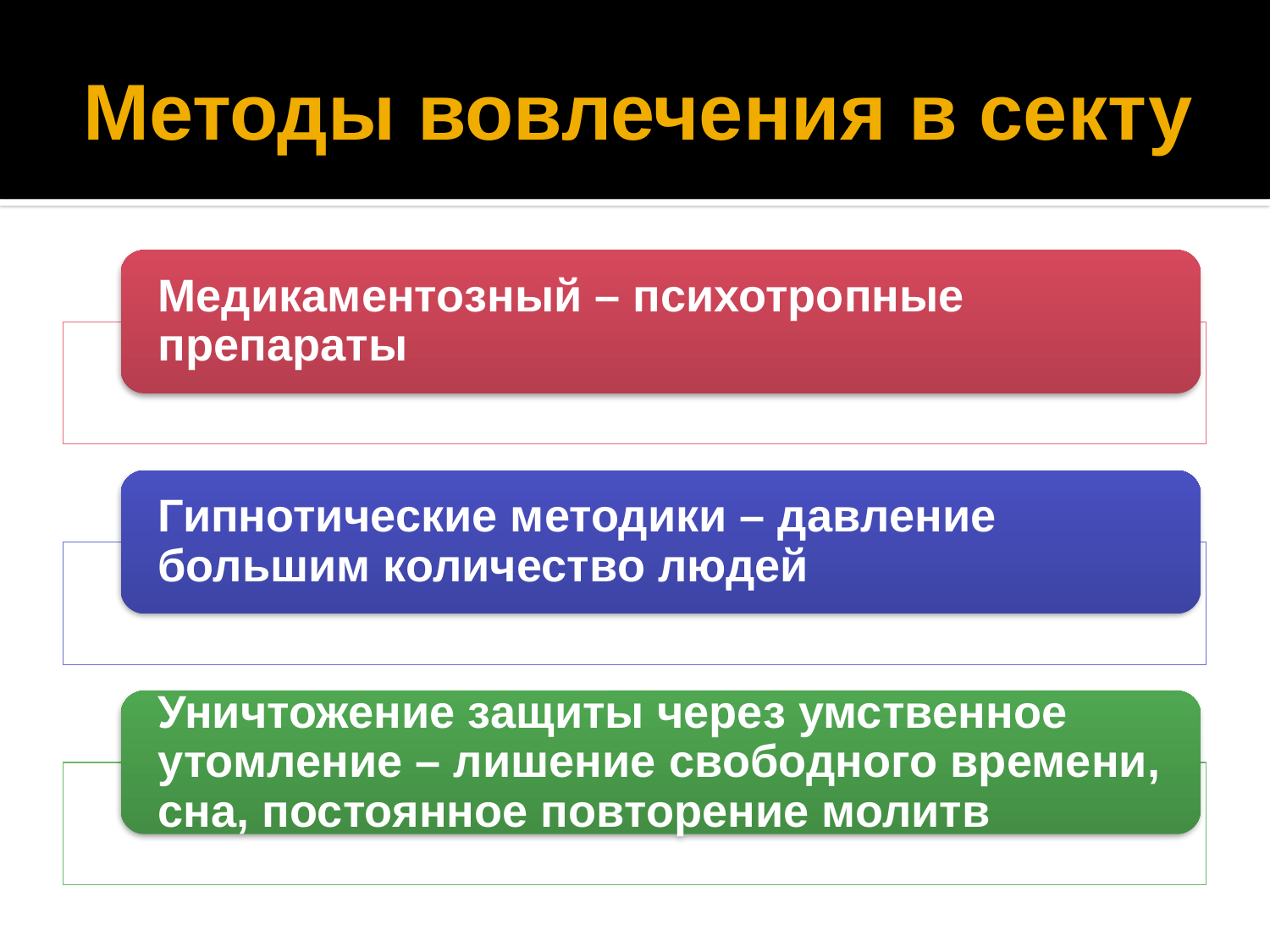

# Методы вовлечения в секту
Медикаментозный – психотропные препараты
Гипнотические методики – давление большим количество людей
Уничтожение защиты через умственное утомление – лишение свободного времени, сна, постоянное повторение молитв